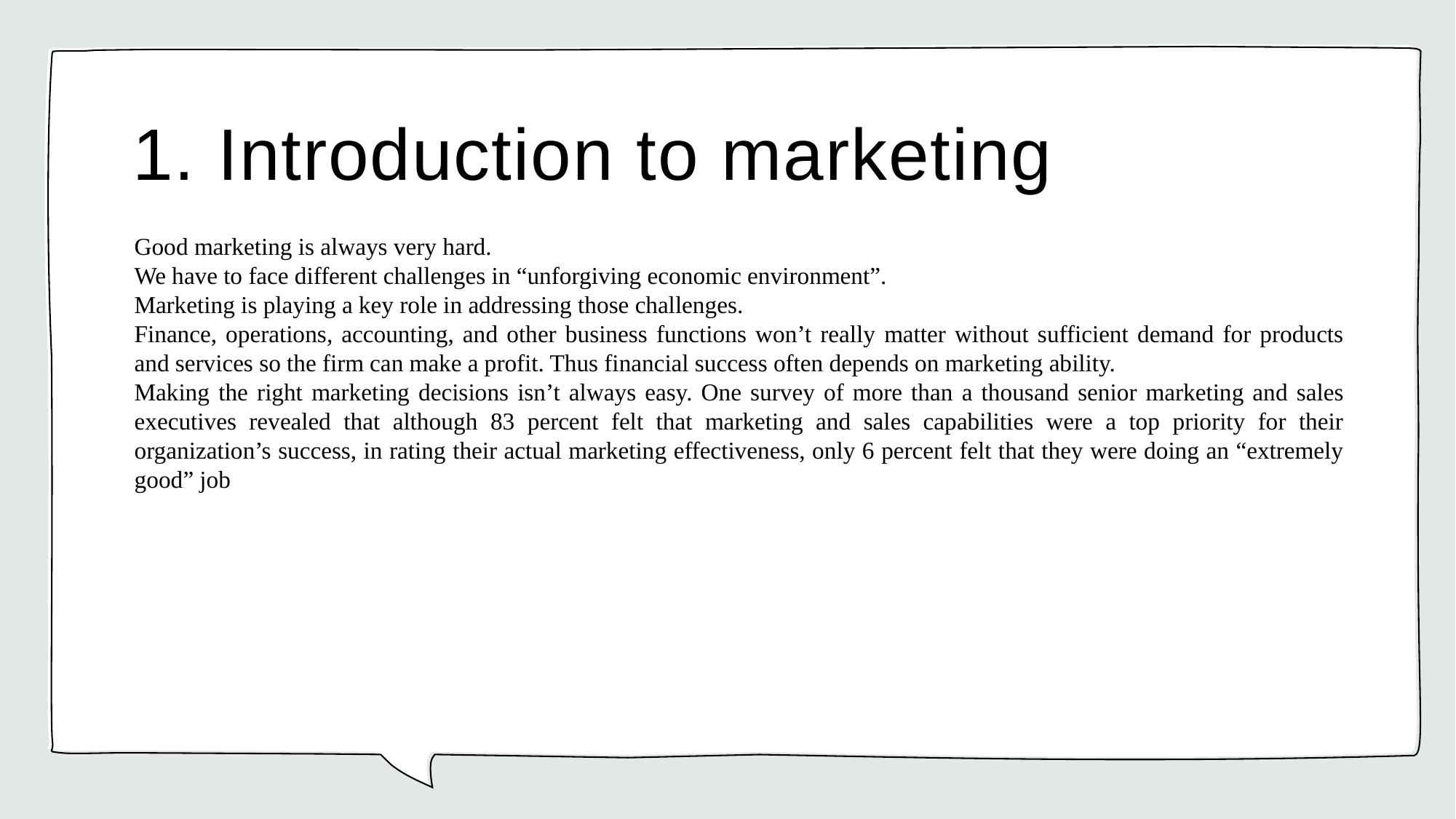

# 1. Introduction to marketing
Good marketing is always very hard.
We have to face different challenges in “unforgiving economic environment”.
Marketing is playing a key role in addressing those challenges.
Finance, operations, accounting, and other business functions won’t really matter without sufficient demand for products and services so the firm can make a profit. Thus financial success often depends on marketing ability.
Making the right marketing decisions isn’t always easy. One survey of more than a thousand senior marketing and sales executives revealed that although 83 percent felt that marketing and sales capabilities were a top priority for their organization’s success, in rating their actual marketing effectiveness, only 6 percent felt that they were doing an “extremely good” job